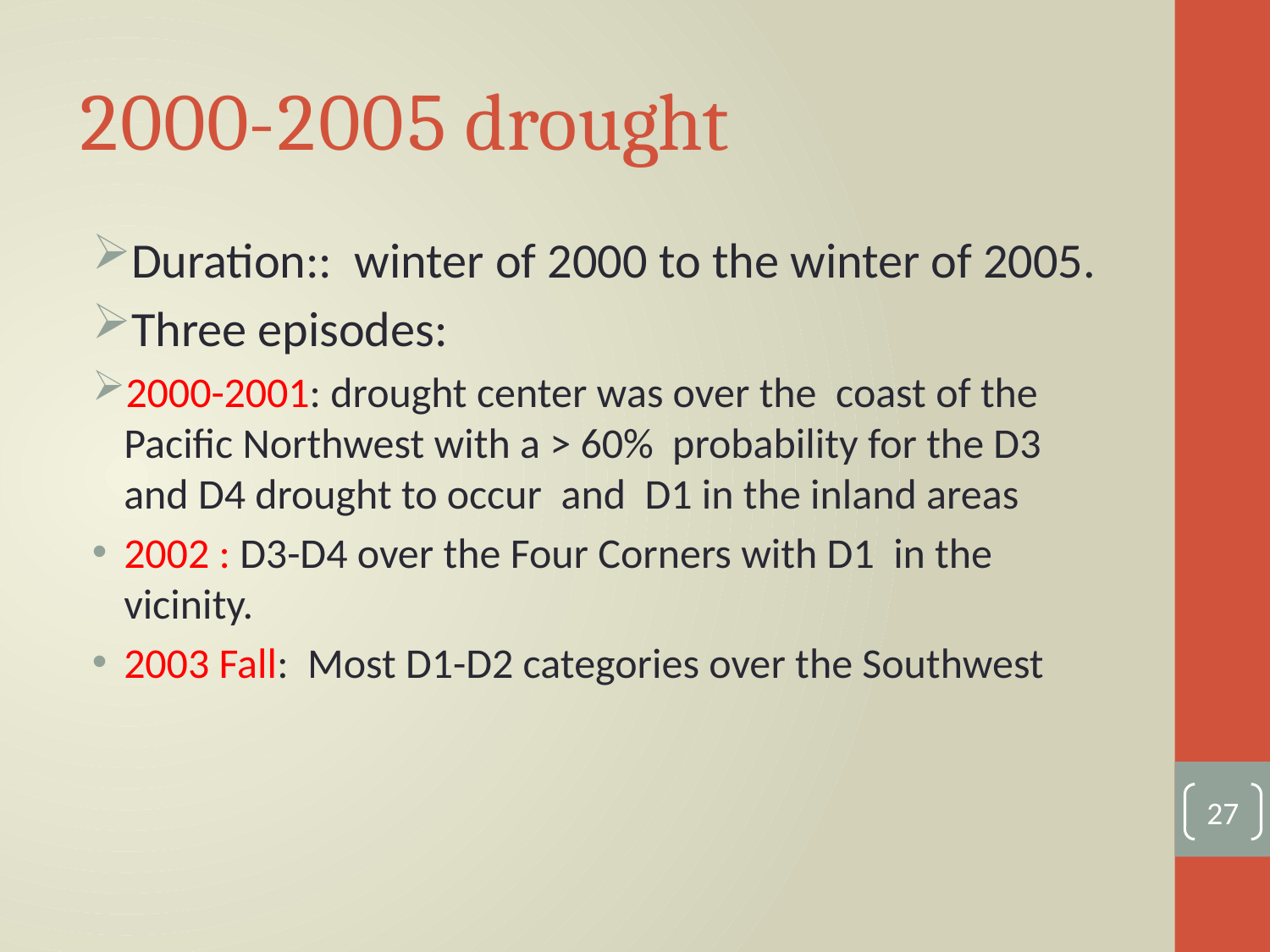

# 2000-2005 drought
Duration::  winter of 2000 to the winter of 2005.
Three episodes:
2000-2001: drought center was over the  coast of the Pacific Northwest with a > 60%  probability for the D3 and D4 drought to occur  and  D1 in the inland areas
2002 : D3-D4 over the Four Corners with D1  in the  vicinity.
2003 Fall:  Most D1-D2 categories over the Southwest
27